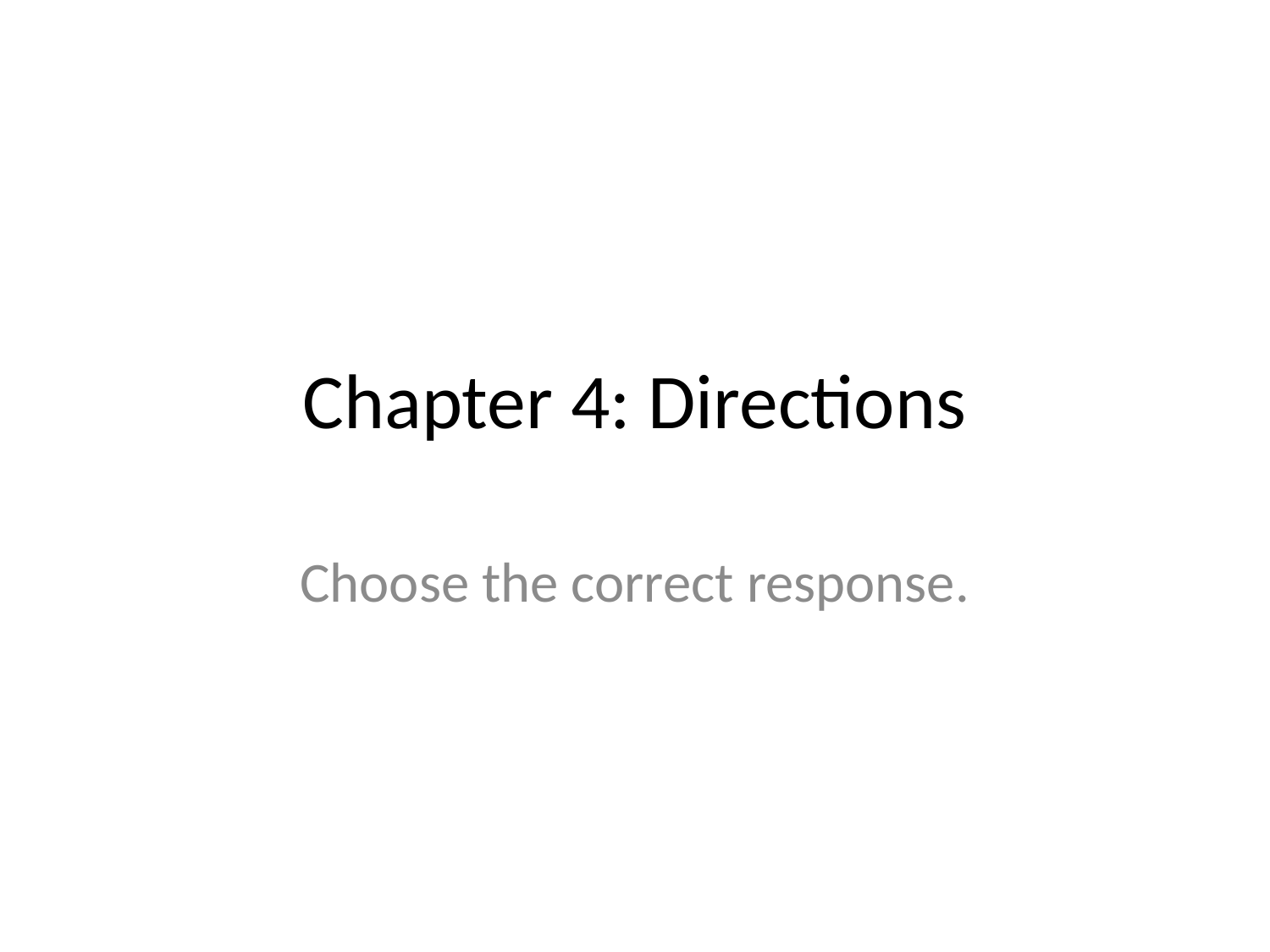

# Chapter 4: Directions
Choose the correct response.